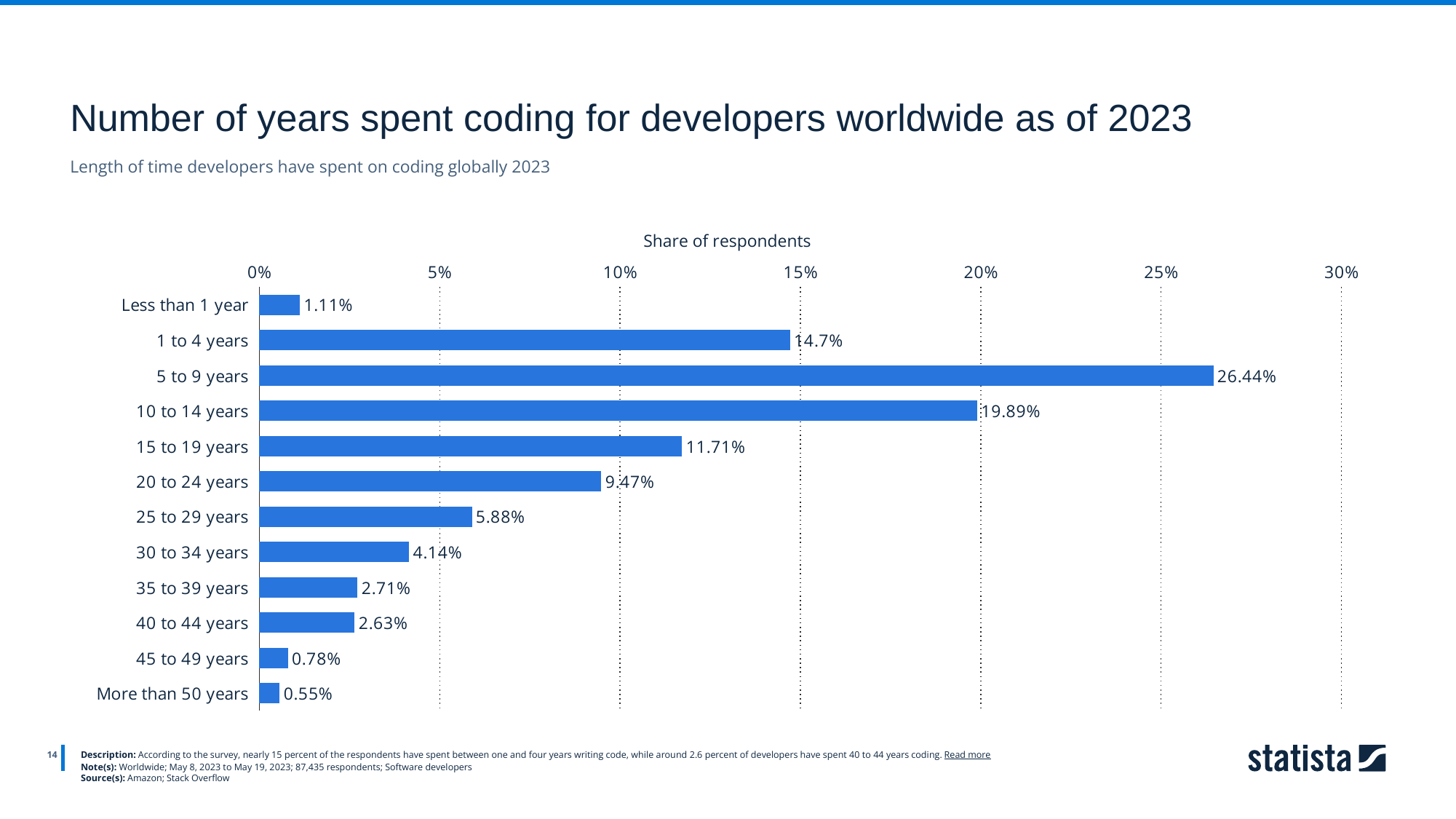

Number of years spent coding for developers worldwide as of 2023
Length of time developers have spent on coding globally 2023
Share of respondents

### Chart

| Category | Column1 |
|---|---|
| Less than 1 year | 0.0111 |
| 1 to 4 years | 0.147 |
| 5 to 9 years | 0.2644 |
| 10 to 14 years | 0.1989 |
| 15 to 19 years | 0.1171 |
| 20 to 24 years | 0.0947 |
| 25 to 29 years | 0.0588 |
| 30 to 34 years | 0.0414 |
| 35 to 39 years | 0.0271 |
| 40 to 44 years | 0.0263 |
| 45 to 49 years | 0.0078 |
| More than 50 years | 0.0055 |
14
Description: According to the survey, nearly 15 percent of the respondents have spent between one and four years writing code, while around 2.6 percent of developers have spent 40 to 44 years coding. Read more
Note(s): Worldwide; May 8, 2023 to May 19, 2023; 87,435 respondents; Software developers
Source(s): Amazon; Stack Overflow